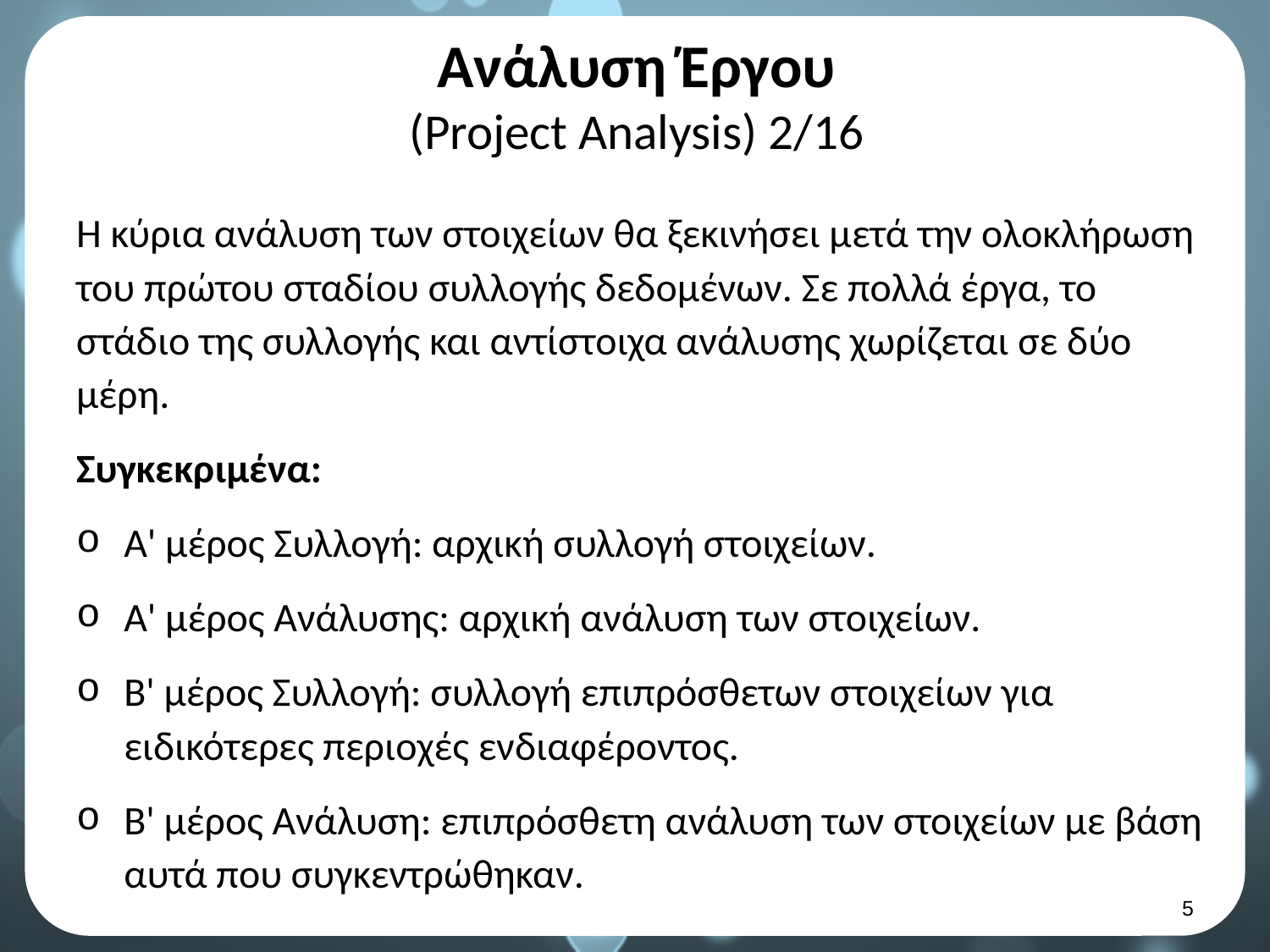

# Ανάλυση Έργου (Project Analysis) 2/16
Η κύρια ανάλυση των στοιχείων θα ξεκινήσει μετά την ολοκλήρωση του πρώτου σταδίου συλλογής δεδομένων. Σε πολλά έργα, το στάδιο της συλλογής και αντίστοιχα ανάλυσης χωρίζεται σε δύο μέρη.
Συγκεκριμένα:
Α' μέρος Συλλογή: αρχική συλλογή στοιχείων.
Α' μέρος Ανάλυσης: αρχική ανάλυση των στοιχείων.
Β' μέρος Συλλογή: συλλογή επιπρόσθετων στοιχείων για ειδικότερες περιοχές ενδιαφέροντος.
Β' μέρος Ανάλυση: επιπρόσθετη ανάλυση των στοιχείων με βάση αυτά που συγκεντρώθηκαν.
5